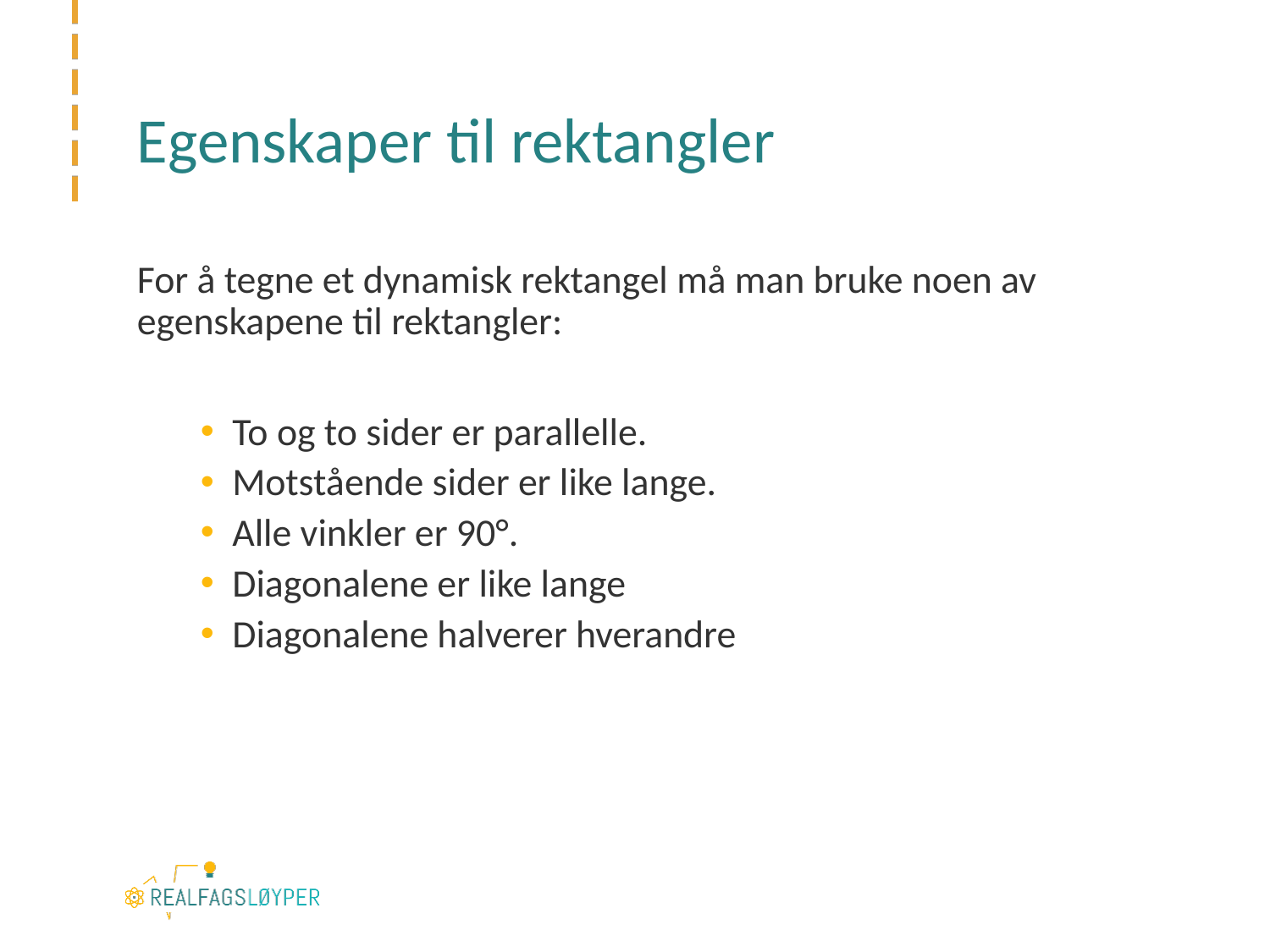

# Egenskaper til rektangler
For å tegne et dynamisk rektangel må man bruke noen av egenskapene til rektangler:

To og to sider er parallelle.
Motstående sider er like lange.
Alle vinkler er 90°.
Diagonalene er like lange
Diagonalene halverer hverandre